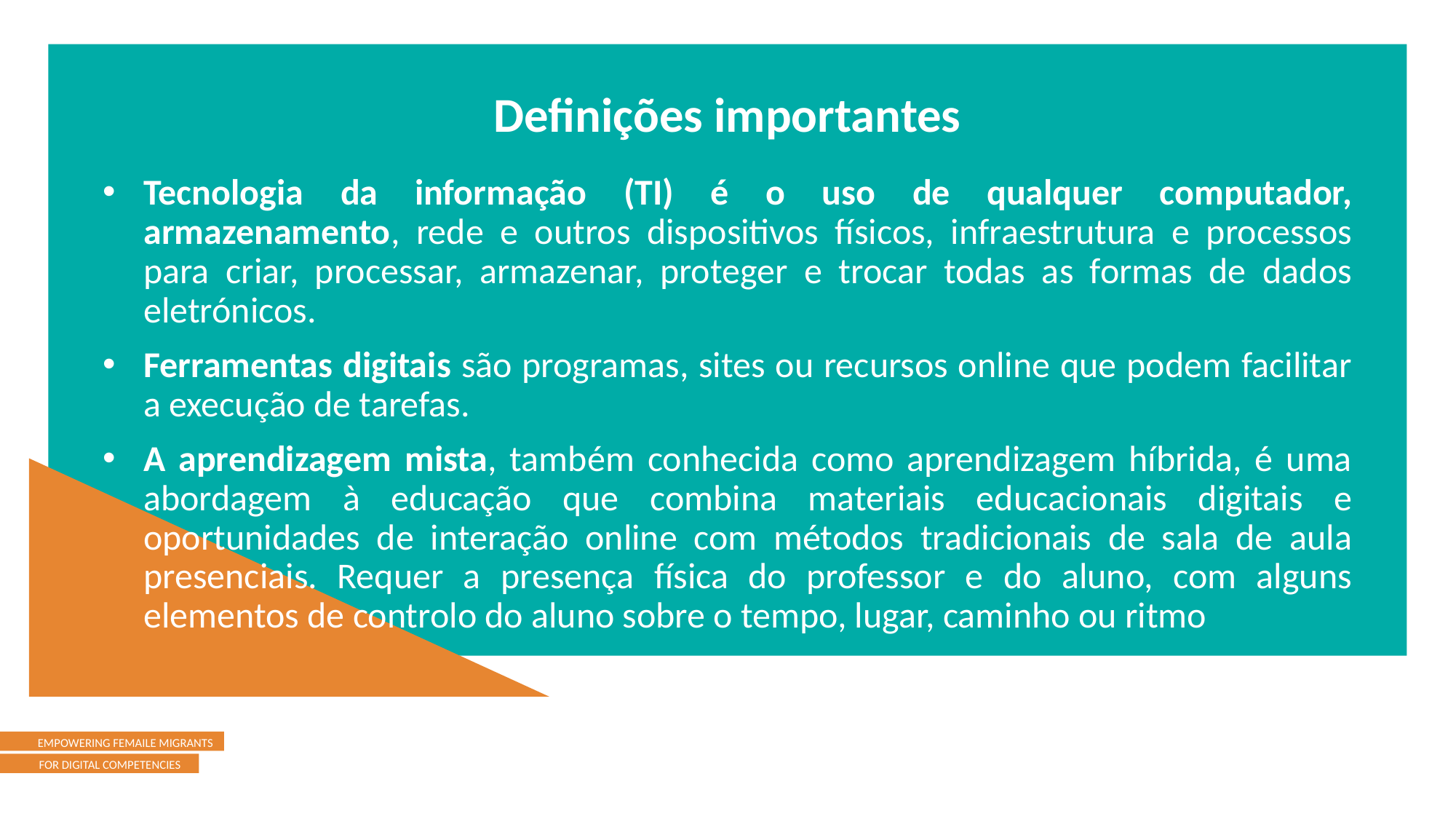

Definições importantes
Tecnologia da informação (TI) é o uso de qualquer computador, armazenamento, rede e outros dispositivos físicos, infraestrutura e processos para criar, processar, armazenar, proteger e trocar todas as formas de dados eletrónicos.
Ferramentas digitais são programas, sites ou recursos online que podem facilitar a execução de tarefas.
A aprendizagem mista, também conhecida como aprendizagem híbrida, é uma abordagem à educação que combina materiais educacionais digitais e oportunidades de interação online com métodos tradicionais de sala de aula presenciais. Requer a presença física do professor e do aluno, com alguns elementos de controlo do aluno sobre o tempo, lugar, caminho ou ritmo